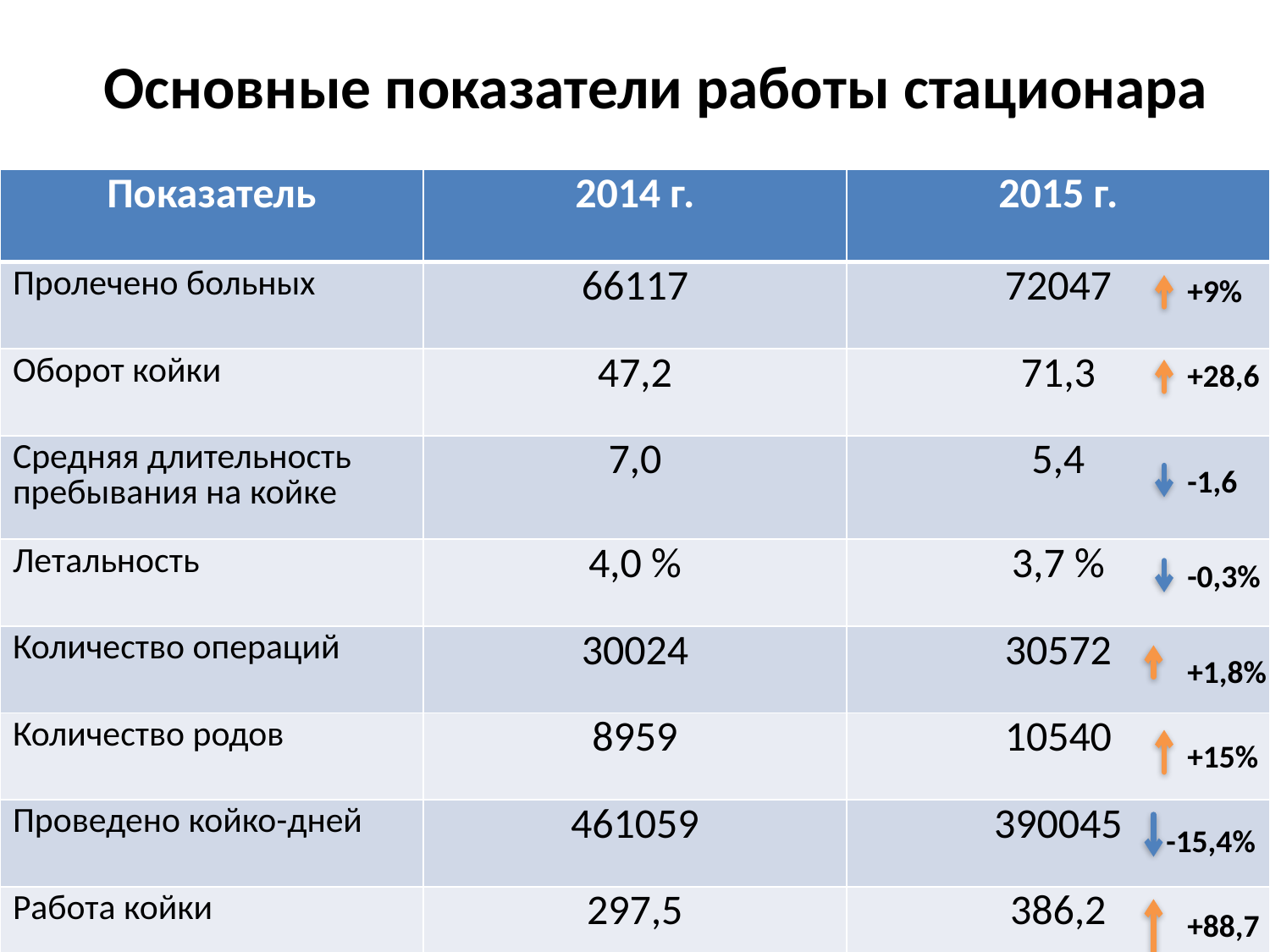

# Основные показатели работы стационара
| Показатель | 2014 г. | 2015 г. |
| --- | --- | --- |
| Пролечено больных | 66117 | 72047 |
| Оборот койки | 47,2 | 71,3 |
| Средняя длительность пребывания на койке | 7,0 | 5,4 |
| Летальность | 4,0 % | 3,7 % |
| Количество операций | 30024 | 30572 |
| Количество родов | 8959 | 10540 |
| Проведено койко-дней | 461059 | 390045 |
| Работа койки | 297,5 | 386,2 |
+9%
+28,6
-1,6
-0,3%
+1,8%
+15%
-15,4%
+88,7